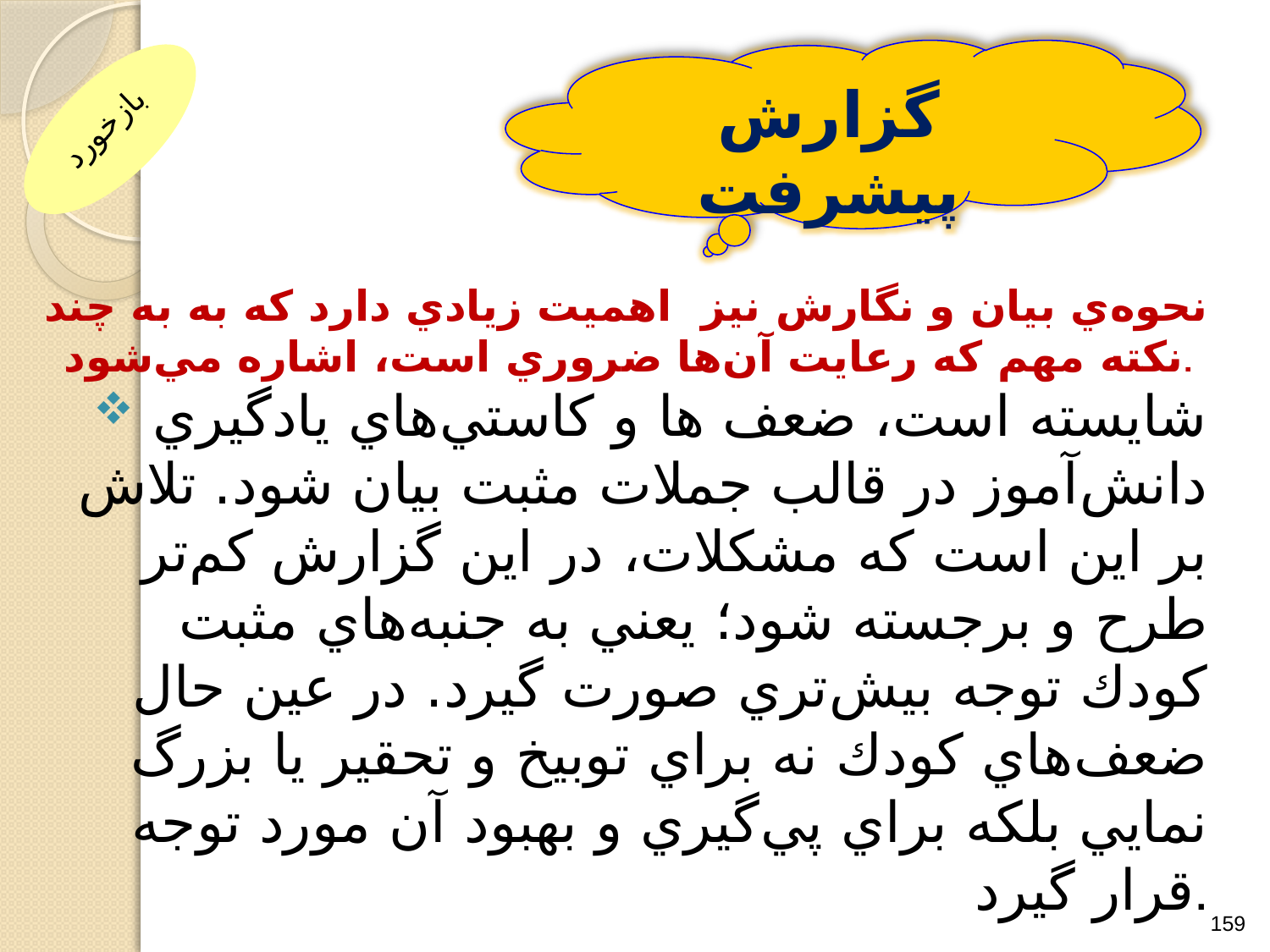

گزارش پيشرفت

بازخورد
نحوه‌ي بيان و نگارش نيز  اهميت زيادي دارد که به به چند نکته مهم که رعايت آن‌ها ضروري است، اشاره مي‌شود.
شايسته است، ضعف ها و کاستي‌هاي يادگيري  دانش‌آموز در قالب جملات مثبت بيان شود. تلاش بر اين است كه مشكلات، در اين گزارش كم‌تر طرح و برجسته شود؛ يعني به جنبه‌هاي مثبت كودك توجه بيش‌تري صورت گيرد. در عين حال ضعف‌هاي كودك نه براي توبيخ و تحقير يا بزرگ نمايي بلكه براي پي‌گيري و بهبود آن مورد توجه قرار گيرد.
159